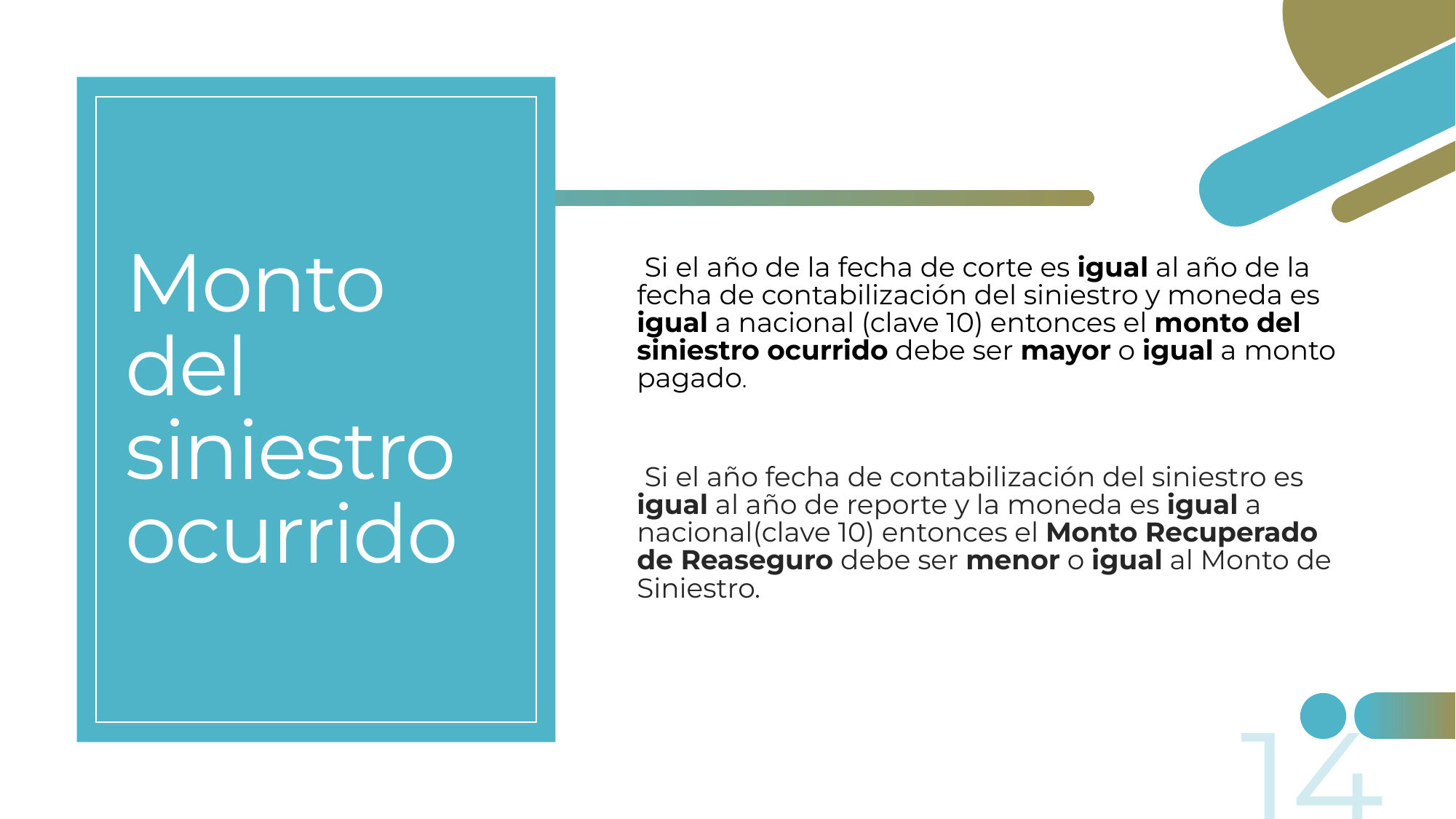

# Monto del siniestro ocurrido
Si el año de la fecha de corte es igual al año de la fecha de contabilización del siniestro y moneda es igual a nacional (clave 10) entonces el monto del siniestro ocurrido debe ser mayor o igual a monto pagado.

Si el año fecha de contabilización del siniestro es igual al año de reporte y la moneda es igual a nacional(clave 10) entonces el Monto Recuperado de Reaseguro debe ser menor o igual al Monto de Siniestro.

14